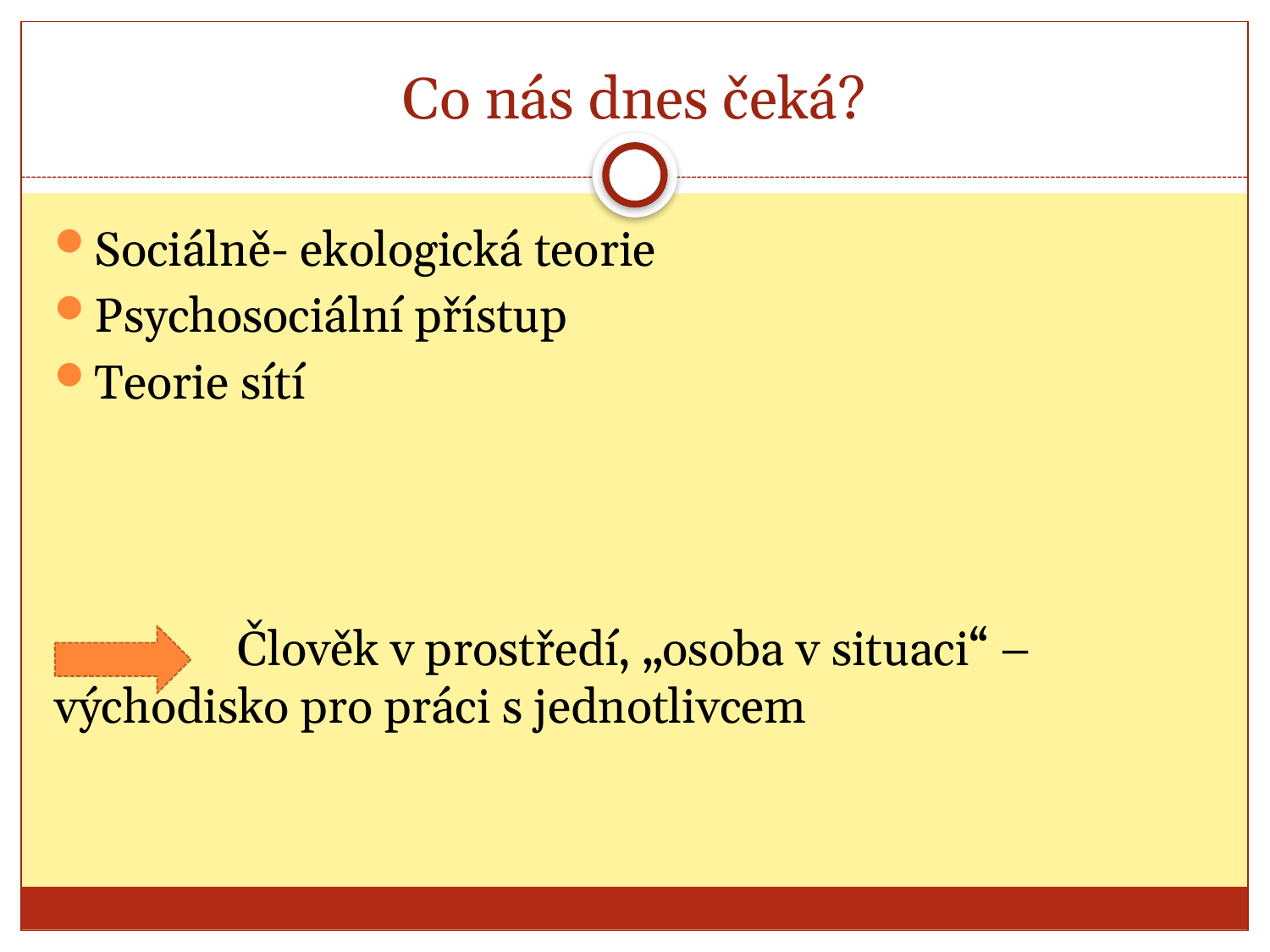

# Co nás dnes čeká?
Sociálně- ekologická teorie
Psychosociální přístup
Teorie sítí

                Člověk v prostředí, „osoba v situaci“ – východisko pro práci s jednotlivcem